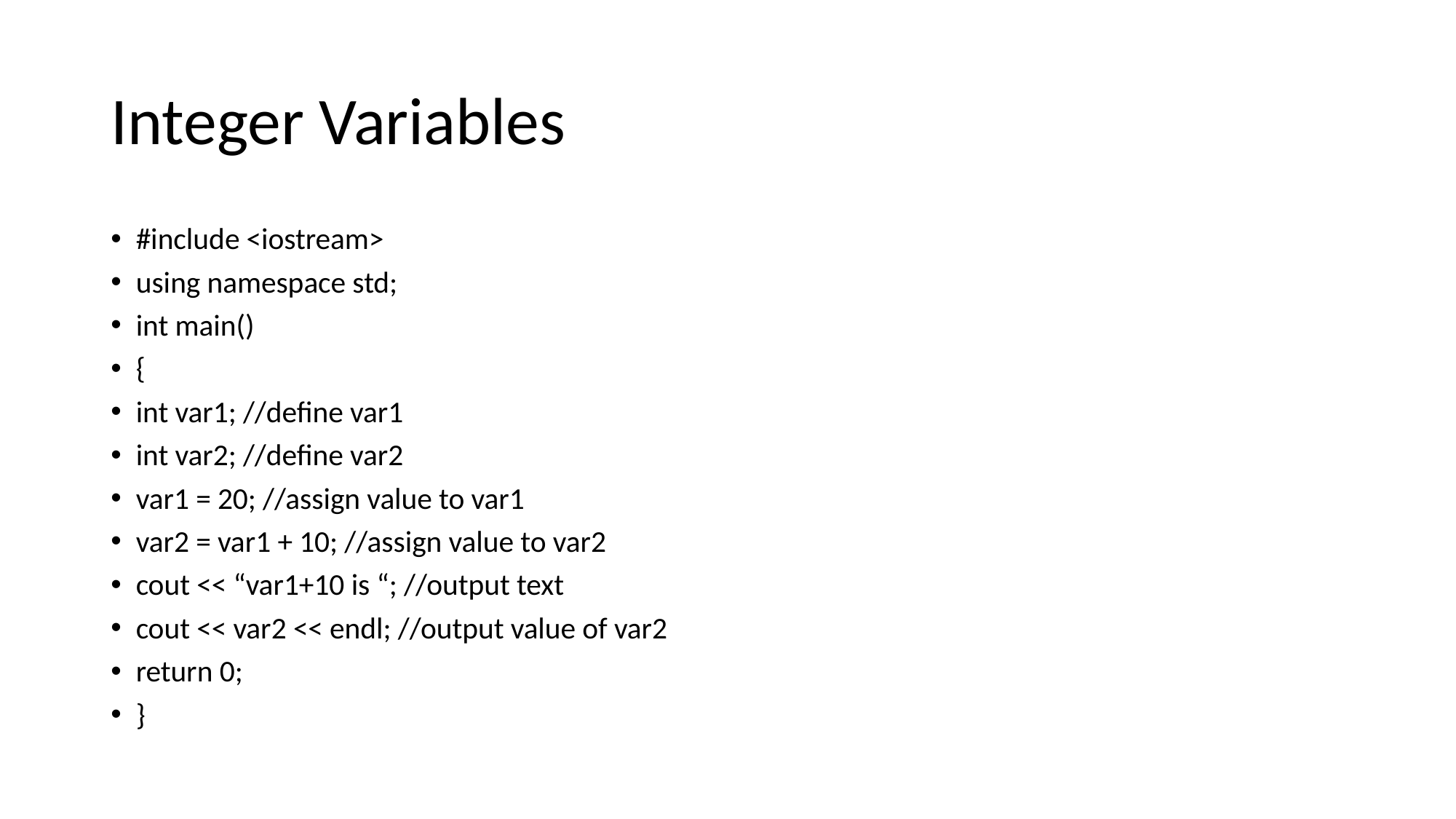

# Integer Variables
#include <iostream>
using namespace std;
int main()
{
int var1; //define var1
int var2; //define var2
var1 = 20; //assign value to var1
var2 = var1 + 10; //assign value to var2
cout << “var1+10 is “; //output text
cout << var2 << endl; //output value of var2
return 0;
}